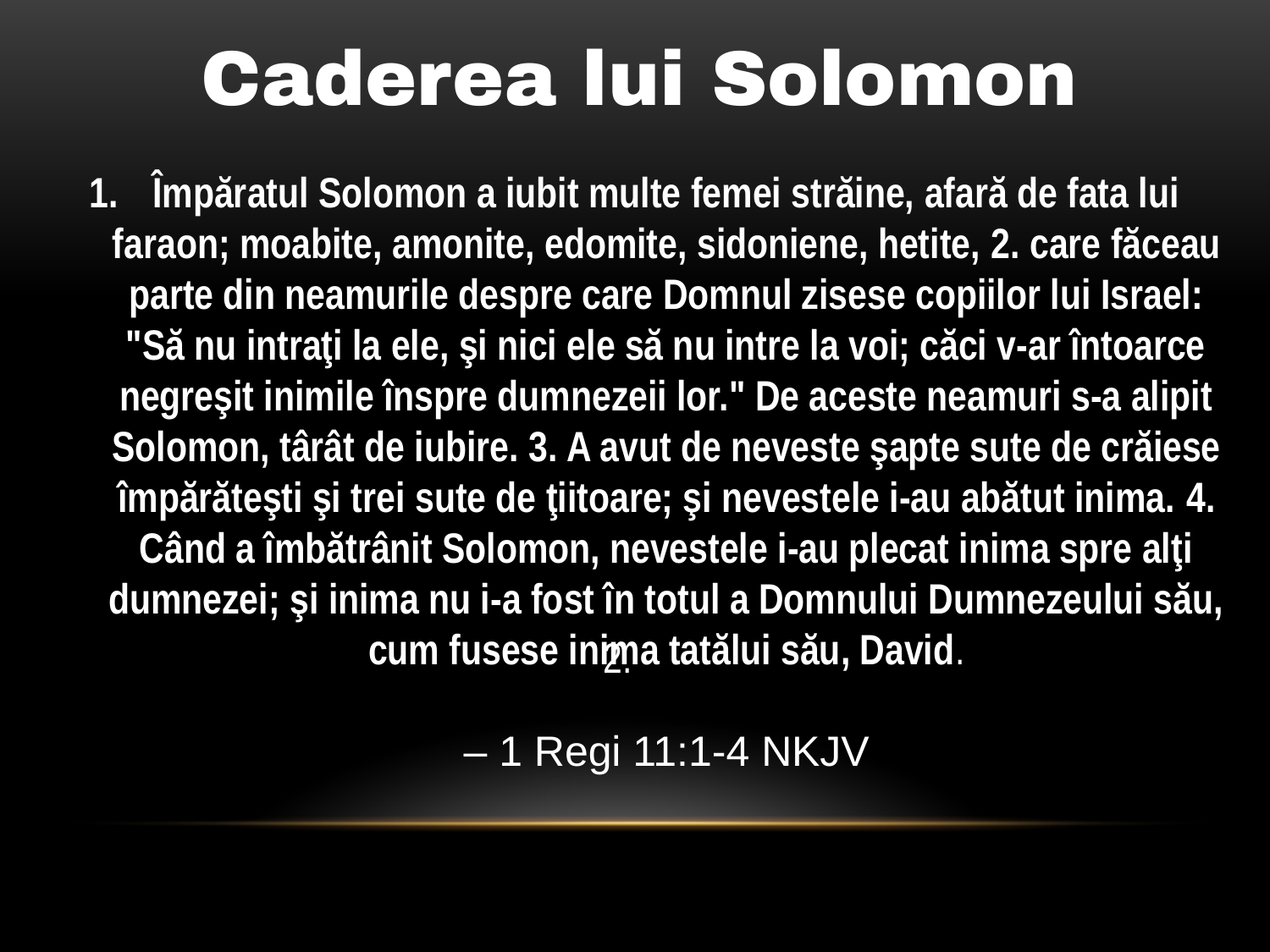

Caderea lui Solomon
Împăratul Solomon a iubit multe femei străine, afară de fata lui faraon; moabite, amonite, edomite, sidoniene, hetite, 2. care făceau parte din neamurile despre care Domnul zisese copiilor lui Israel: "Să nu intraţi la ele, şi nici ele să nu intre la voi; căci v-ar întoarce negreşit inimile înspre dumnezeii lor." De aceste neamuri s-a alipit Solomon, târât de iubire. 3. A avut de neveste şapte sute de crăiese împărăteşti şi trei sute de ţiitoare; şi nevestele i-au abătut inima. 4. Când a îmbătrânit Solomon, nevestele i-au plecat inima spre alţi dumnezei; şi inima nu i-a fost în totul a Domnului Dumnezeului său, cum fusese inima tatălui său, David.
– 1 Regi 11:1-4 NKJV